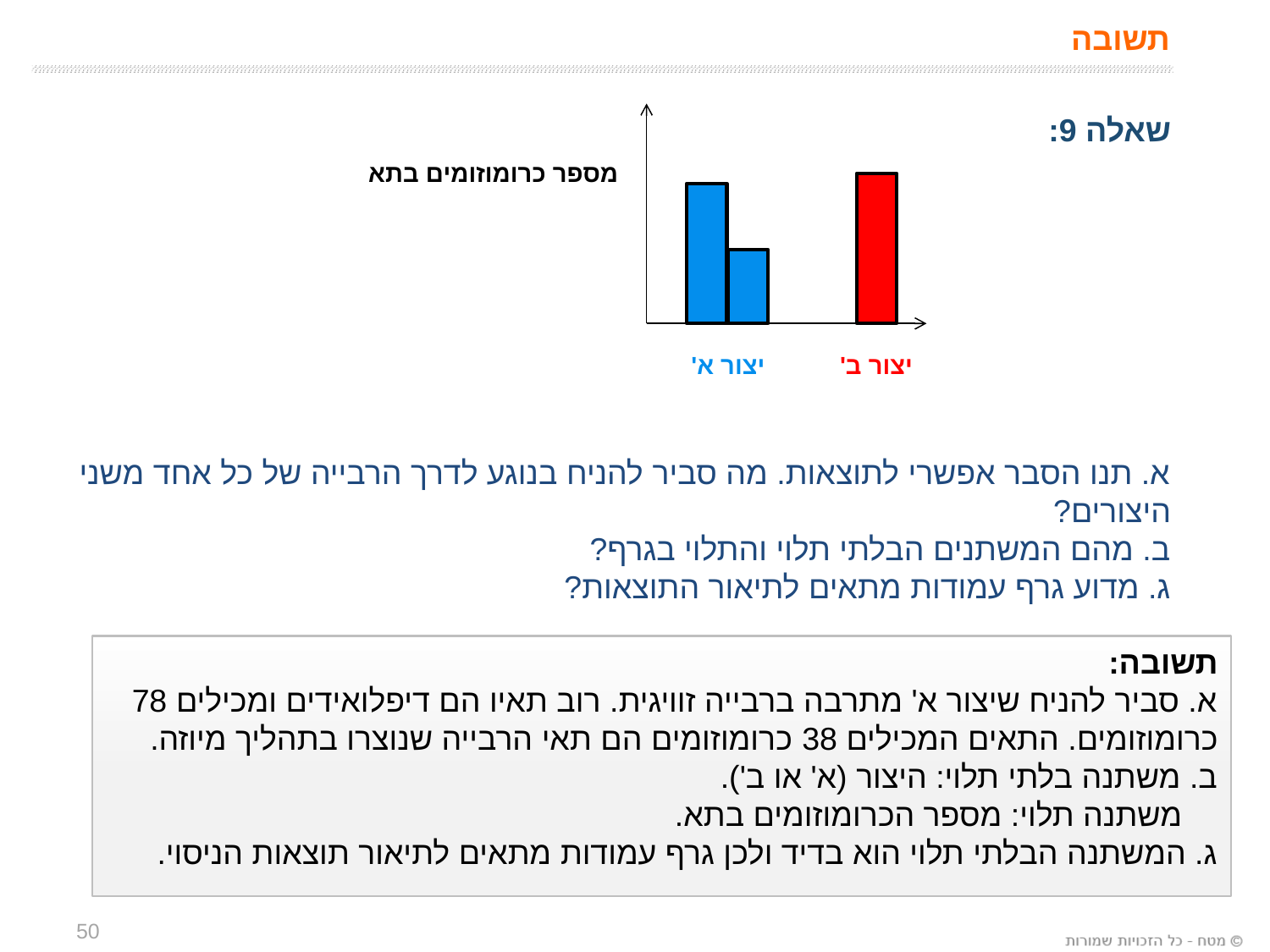

תשובה

שאלה 9:

א. תנו הסבר אפשרי לתוצאות. מה סביר להניח בנוגע לדרך הרבייה של כל אחד משני היצורים?
ב. מהם המשתנים הבלתי תלוי והתלוי בגרף?
ג. מדוע גרף עמודות מתאים לתיאור התוצאות?

יצור א'
יצור ב'
מספר כרומוזומים בתא
תשובה:
א. סביר להניח שיצור א' מתרבה ברבייה זוויגית. רוב תאיו הם דיפלואידים ומכילים 78 כרומוזומים. התאים המכילים 38 כרומוזומים הם תאי הרבייה שנוצרו בתהליך מיוזה.
ב. משתנה בלתי תלוי: היצור (א' או ב').
    משתנה תלוי: מספר הכרומוזומים בתא.
ג. המשתנה הבלתי תלוי הוא בדיד ולכן גרף עמודות מתאים לתיאור תוצאות הניסוי.
50